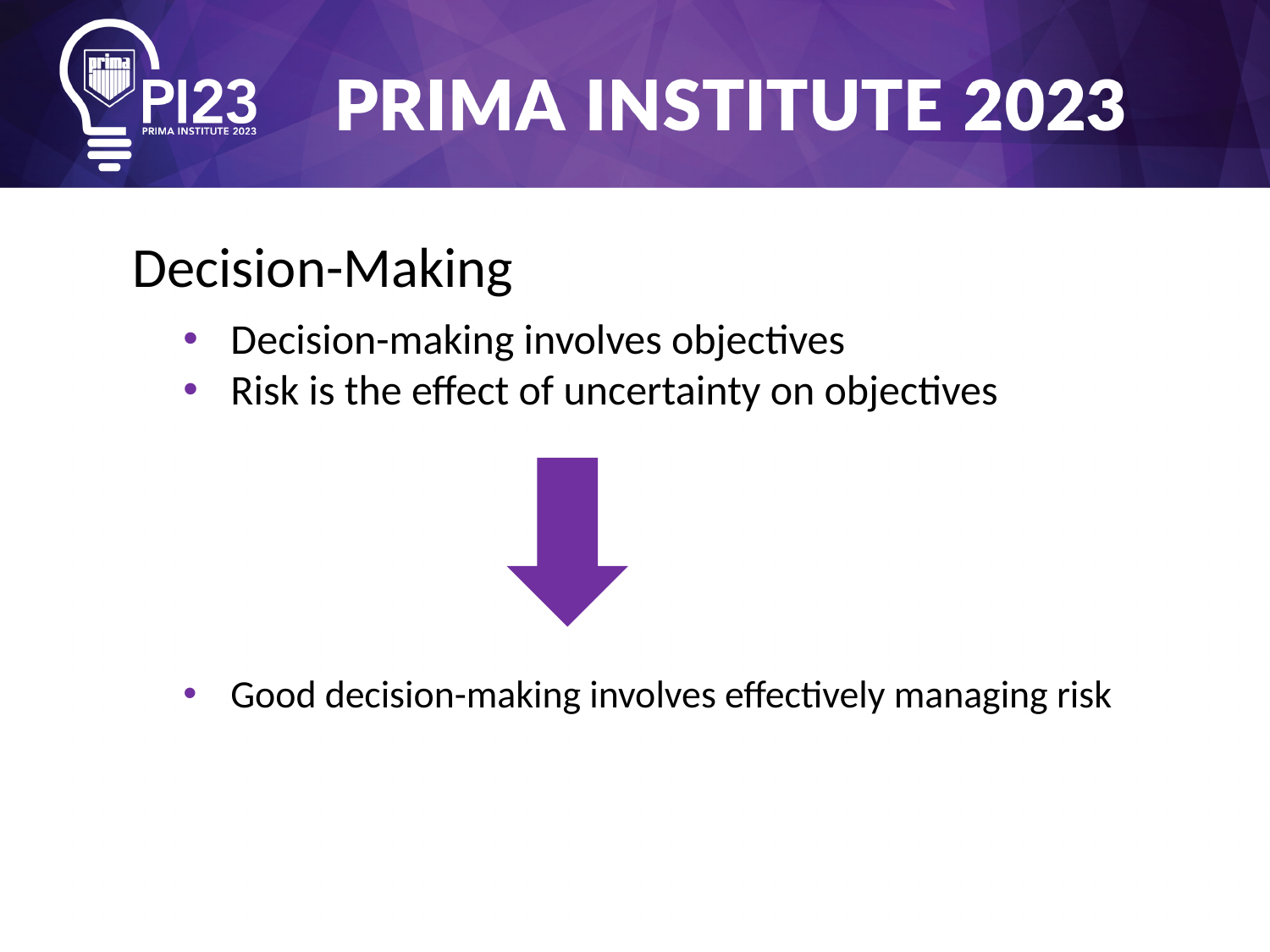

# Decision-Making
Decision-making involves objectives
Risk is the effect of uncertainty on objectives

Good decision-making involves effectively managing risk